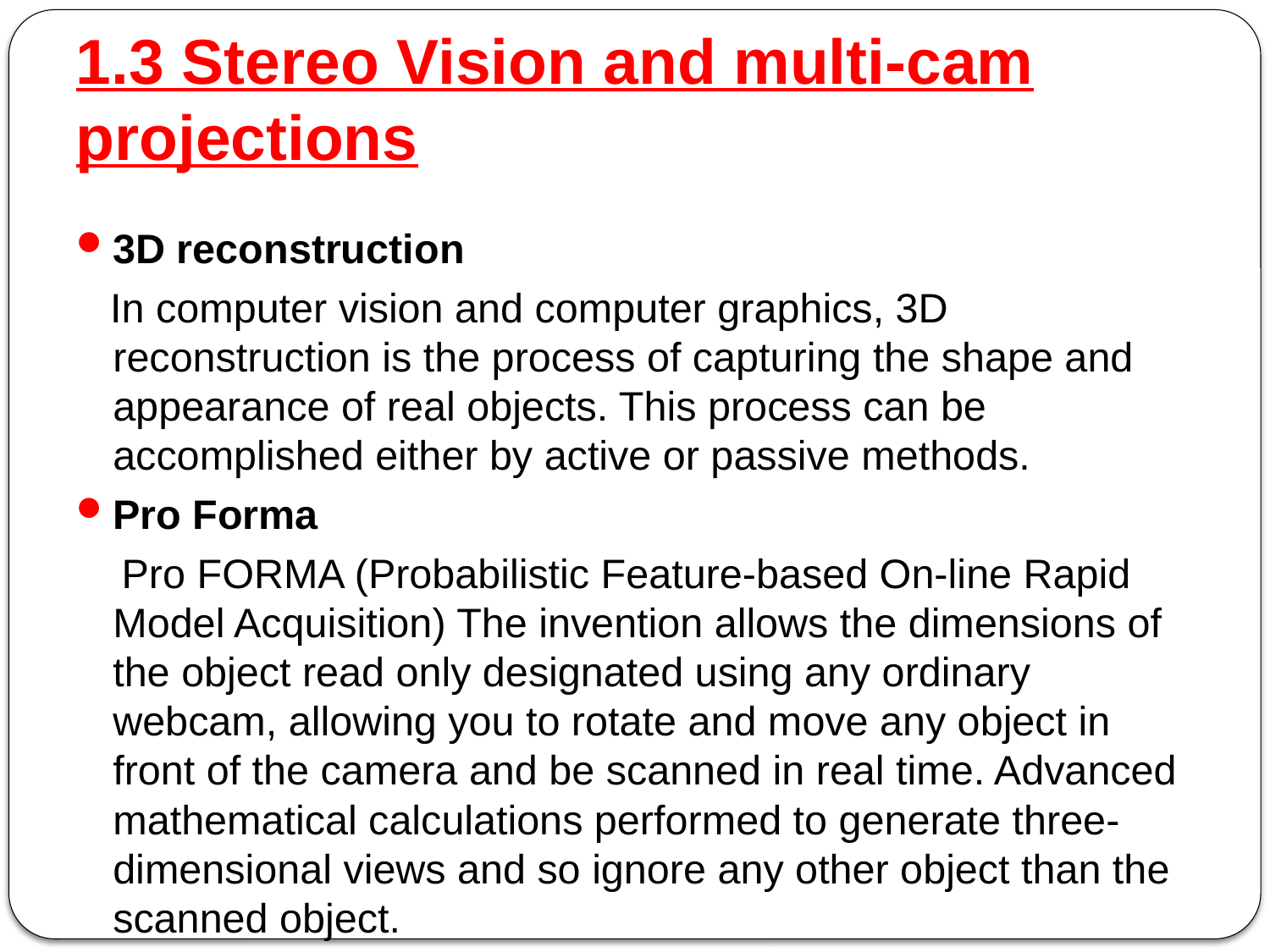

# 1.3 Stereo Vision and multi-cam projections
3D reconstruction
   In computer vision and computer graphics, 3D reconstruction is the process of capturing the shape and appearance of real objects. This process can be accomplished either by active or passive methods.
Pro Forma
    Pro FORMA (Probabilistic Feature-based On-line Rapid   Model Acquisition) The invention allows the dimensions of the object read only designated using any ordinary webcam, allowing you to rotate and move any object in front of the camera and be scanned in real time. Advanced mathematical calculations performed to generate three-dimensional views and so ignore any other object than the scanned object.